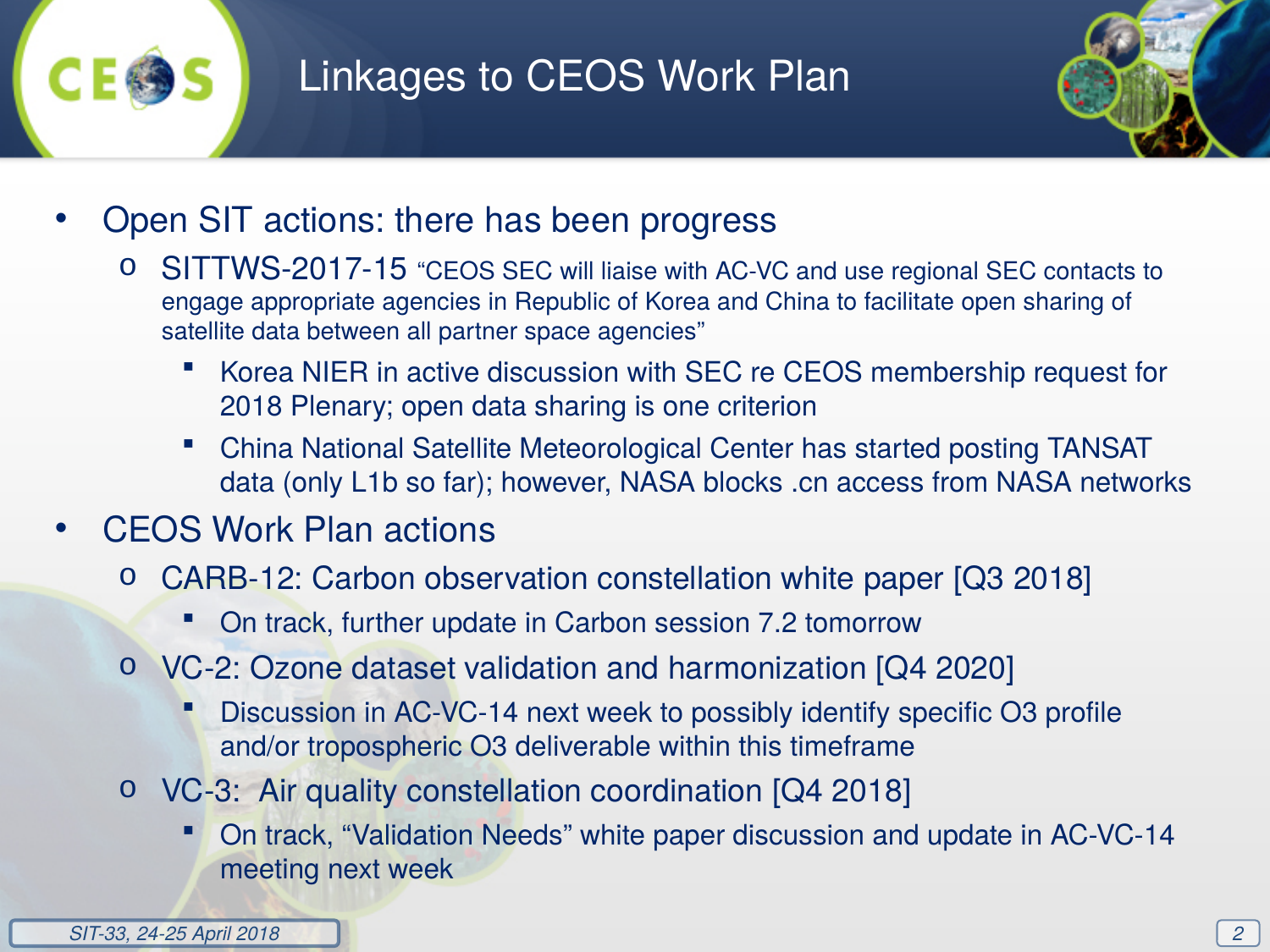

Linkages to CEOS Work Plan
Open SIT actions: there has been progress
SITTWS-2017-15 “CEOS SEC will liaise with AC-VC and use regional SEC contacts to engage appropriate agencies in Republic of Korea and China to facilitate open sharing of satellite data between all partner space agencies”
Korea NIER in active discussion with SEC re CEOS membership request for 2018 Plenary; open data sharing is one criterion
China National Satellite Meteorological Center has started posting TANSAT data (only L1b so far); however, NASA blocks .cn access from NASA networks
CEOS Work Plan actions
CARB-12: Carbon observation constellation white paper [Q3 2018]
On track, further update in Carbon session 7.2 tomorrow
VC-2: Ozone dataset validation and harmonization [Q4 2020]
Discussion in AC-VC-14 next week to possibly identify specific O3 profile and/or tropospheric O3 deliverable within this timeframe
VC-3:  Air quality constellation coordination [Q4 2018]
On track, “Validation Needs” white paper discussion and update in AC-VC-14 meeting next week

2